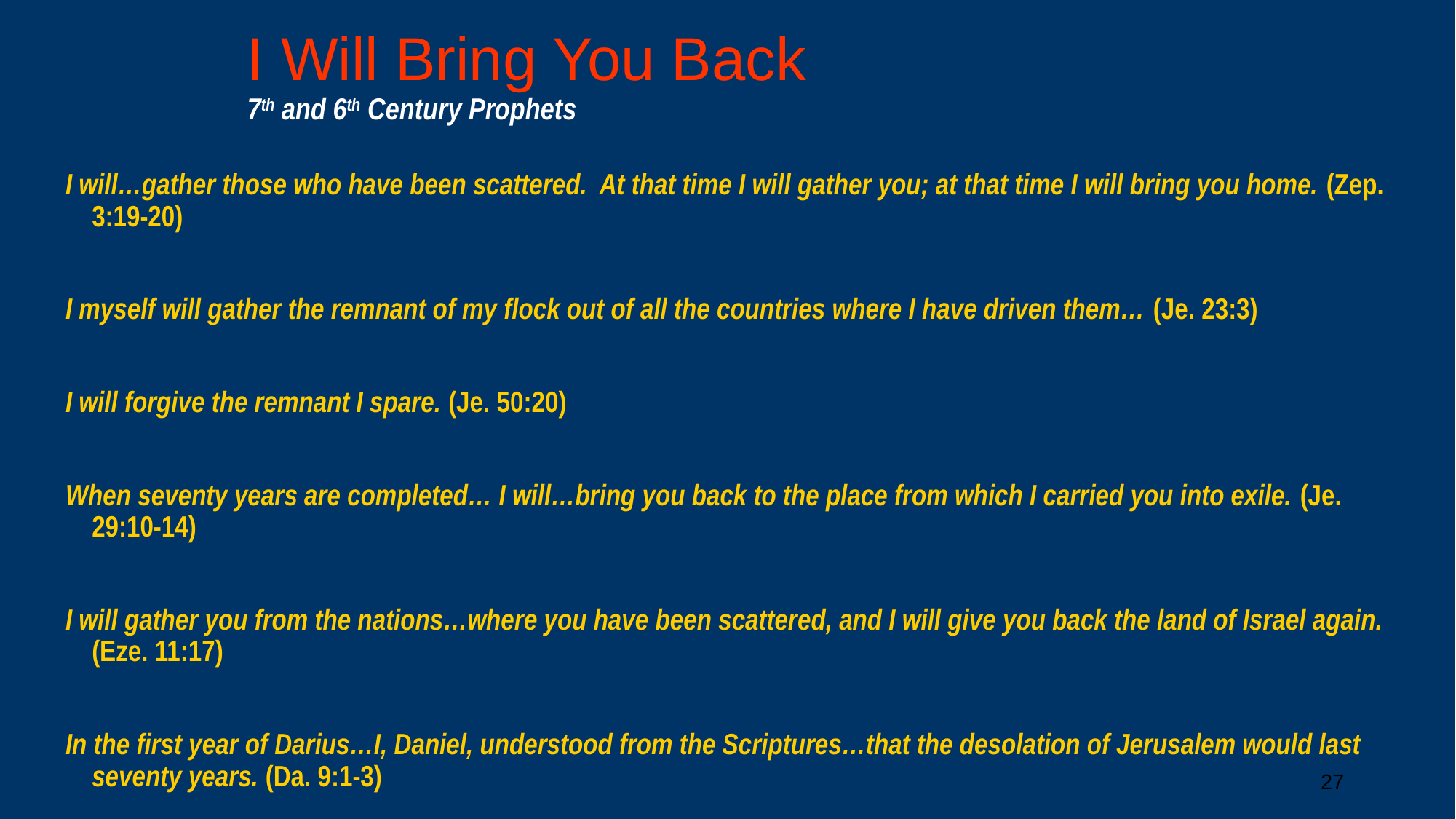

# I Will Bring You Back 7th and 6th Century Prophets
I will…gather those who have been scattered.  At that time I will gather you; at that time I will bring you home. (Zep. 3:19-20)

I myself will gather the remnant of my flock out of all the countries where I have driven them… (Je. 23:3)

I will forgive the remnant I spare. (Je. 50:20)

When seventy years are completed… I will…bring you back to the place from which I carried you into exile. (Je. 29:10-14)

I will gather you from the nations…where you have been scattered, and I will give you back the land of Israel again. (Eze. 11:17)

In the first year of Darius…I, Daniel, understood from the Scriptures…that the desolation of Jerusalem would last seventy years. (Da. 9:1-3)
27